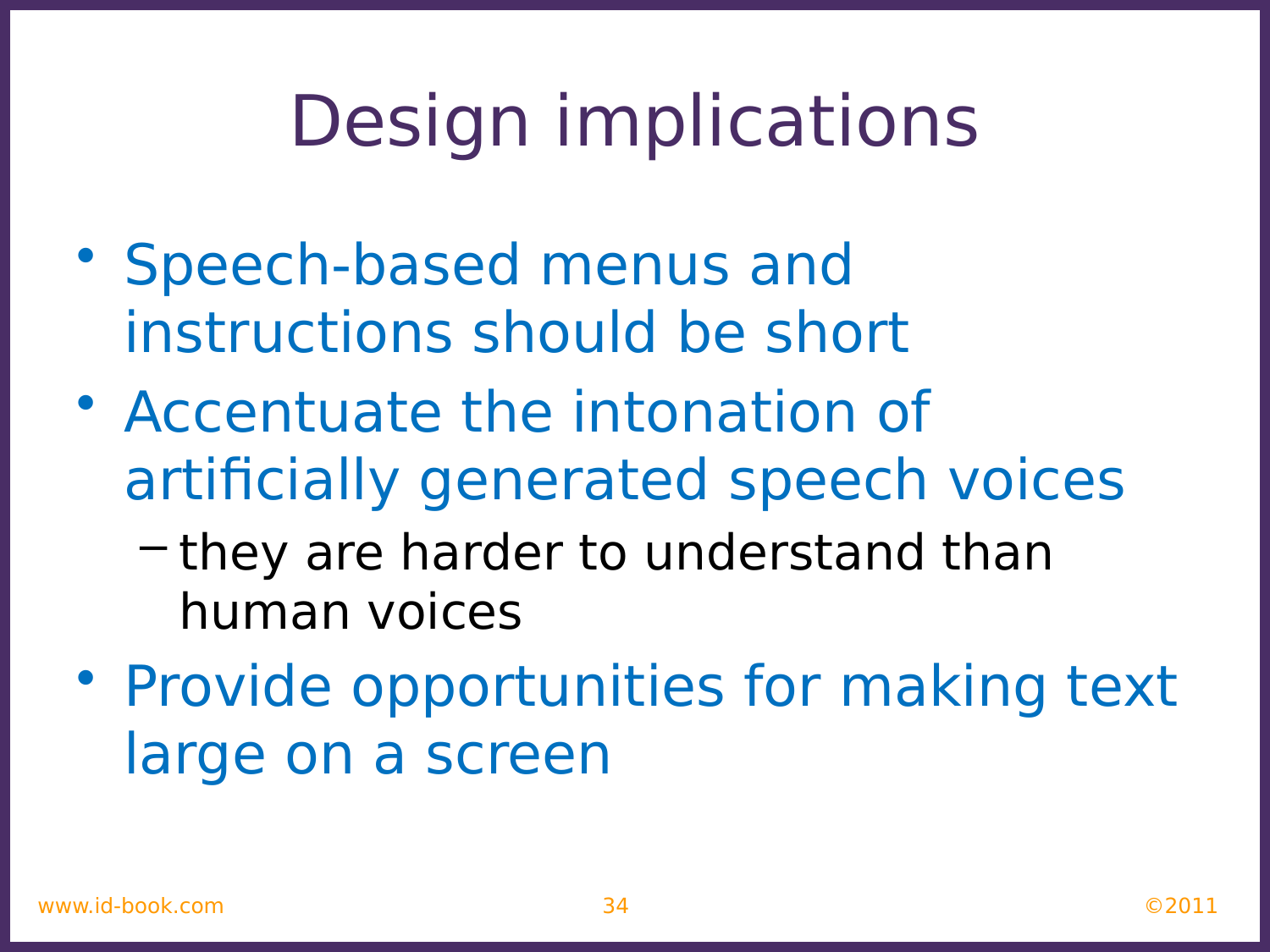

Design implications
Speech-based menus and instructions should be short
Accentuate the intonation of artificially generated speech voices
they are harder to understand than human voices
Provide opportunities for making text large on a screen

www.id-book.com
34